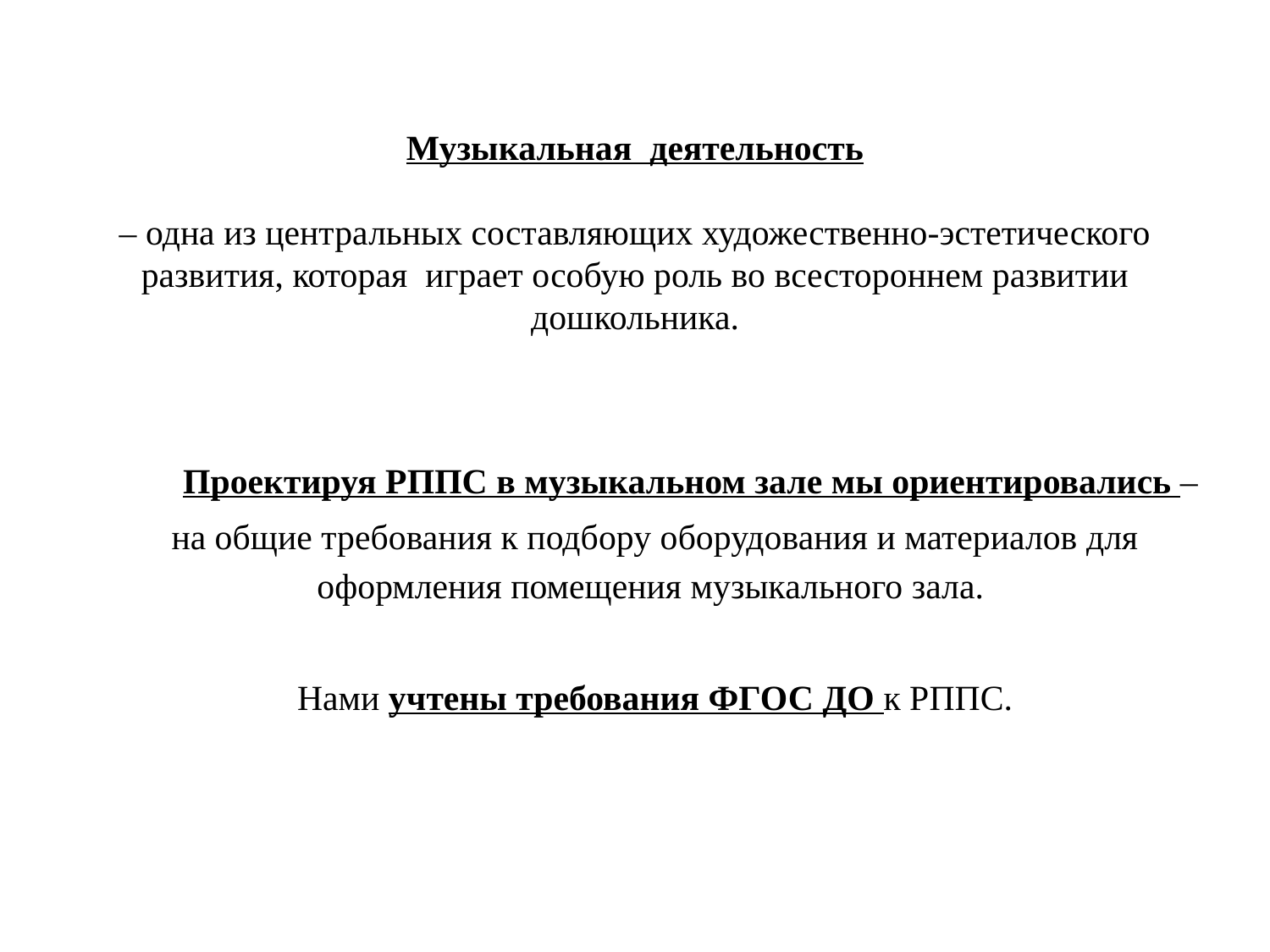

# Музыкальная  деятельность – одна из центральных составляющих художественно-эстетического развития, которая  играет особую роль во всестороннем развитии дошкольника.
        Проектируя РППС в музыкальном зале мы ориентировались –
на общие требования к подбору оборудования и материалов для оформления помещения музыкального зала.

Нами учтены требования ФГОС ДО к РППС.